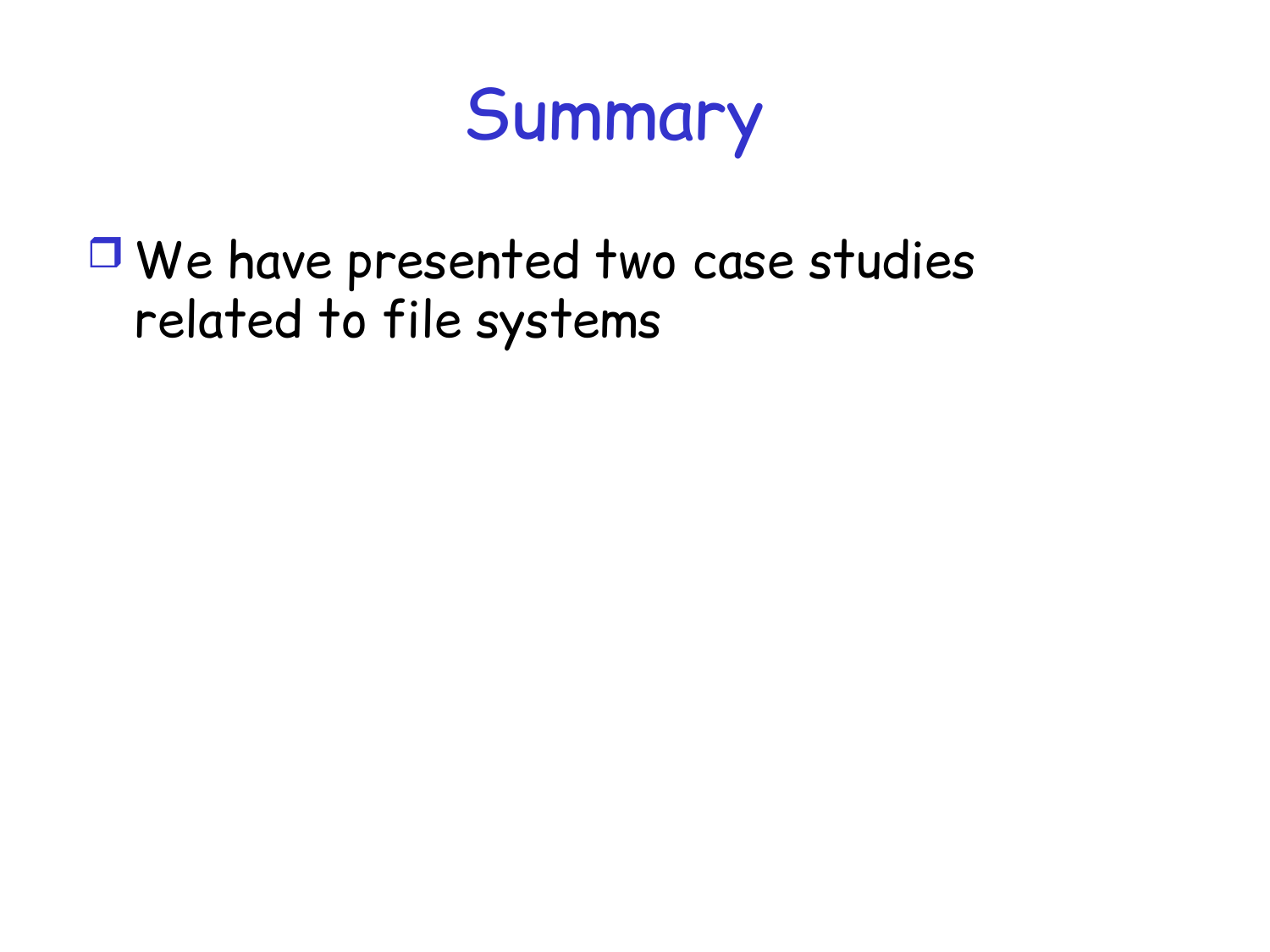

# Summary
We have presented two case studies  related to file systems